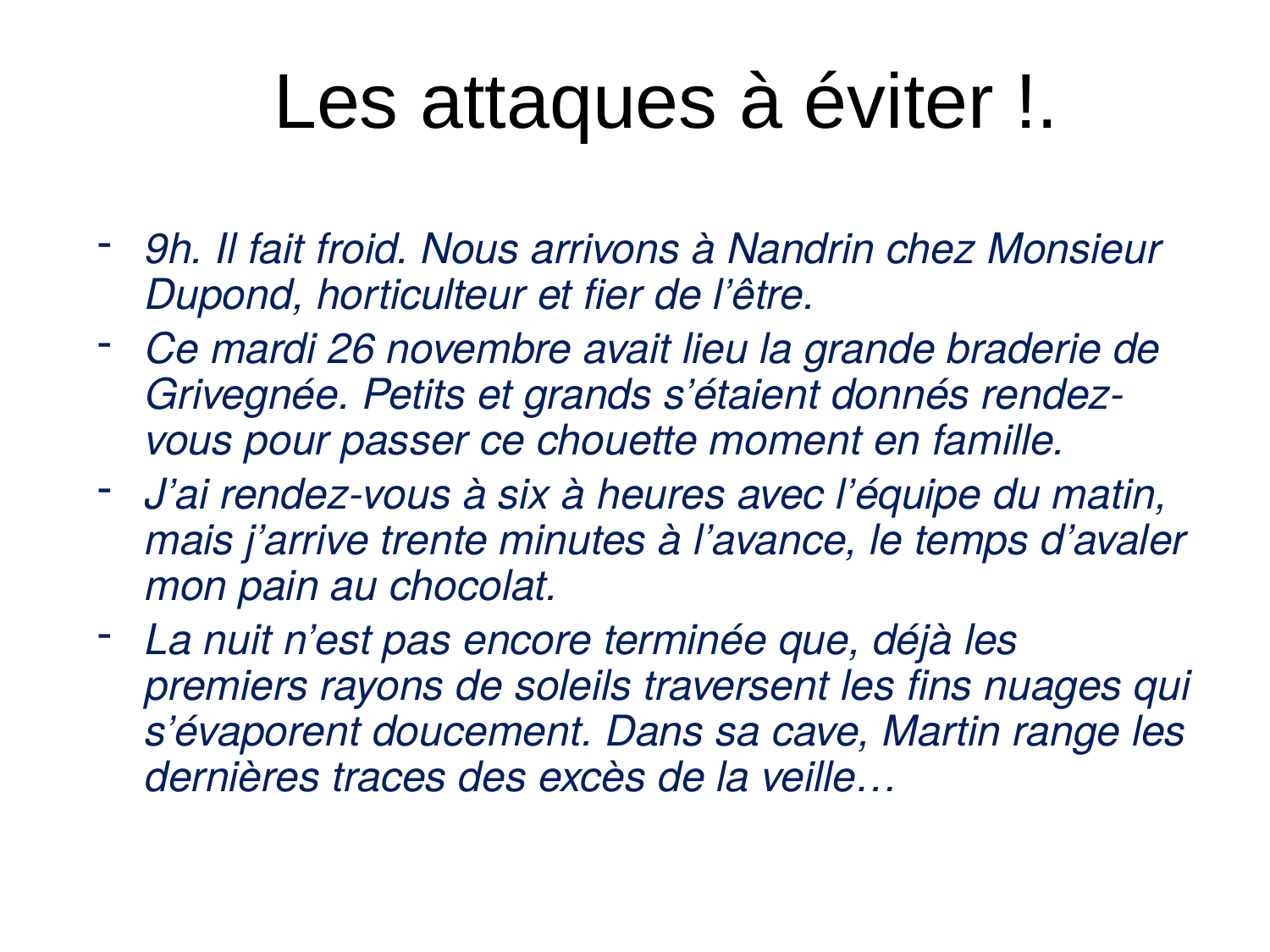

#
Les attaques à éviter !.
9h. Il fait froid. Nous arrivons à Nandrin chez Monsieur Dupond, horticulteur et fier de l’être.
Ce mardi 26 novembre avait lieu la grande braderie de Grivegnée. Petits et grands s’étaient donnés rendez-vous pour passer ce chouette moment en famille.
J’ai rendez-vous à six à heures avec l’équipe du matin, mais j’arrive trente minutes à l’avance, le temps d’avaler mon pain au chocolat.
La nuit n’est pas encore terminée que, déjà les premiers rayons de soleils traversent les fins nuages qui s’évaporent doucement. Dans sa cave, Martin range les dernières traces des excès de la veille…